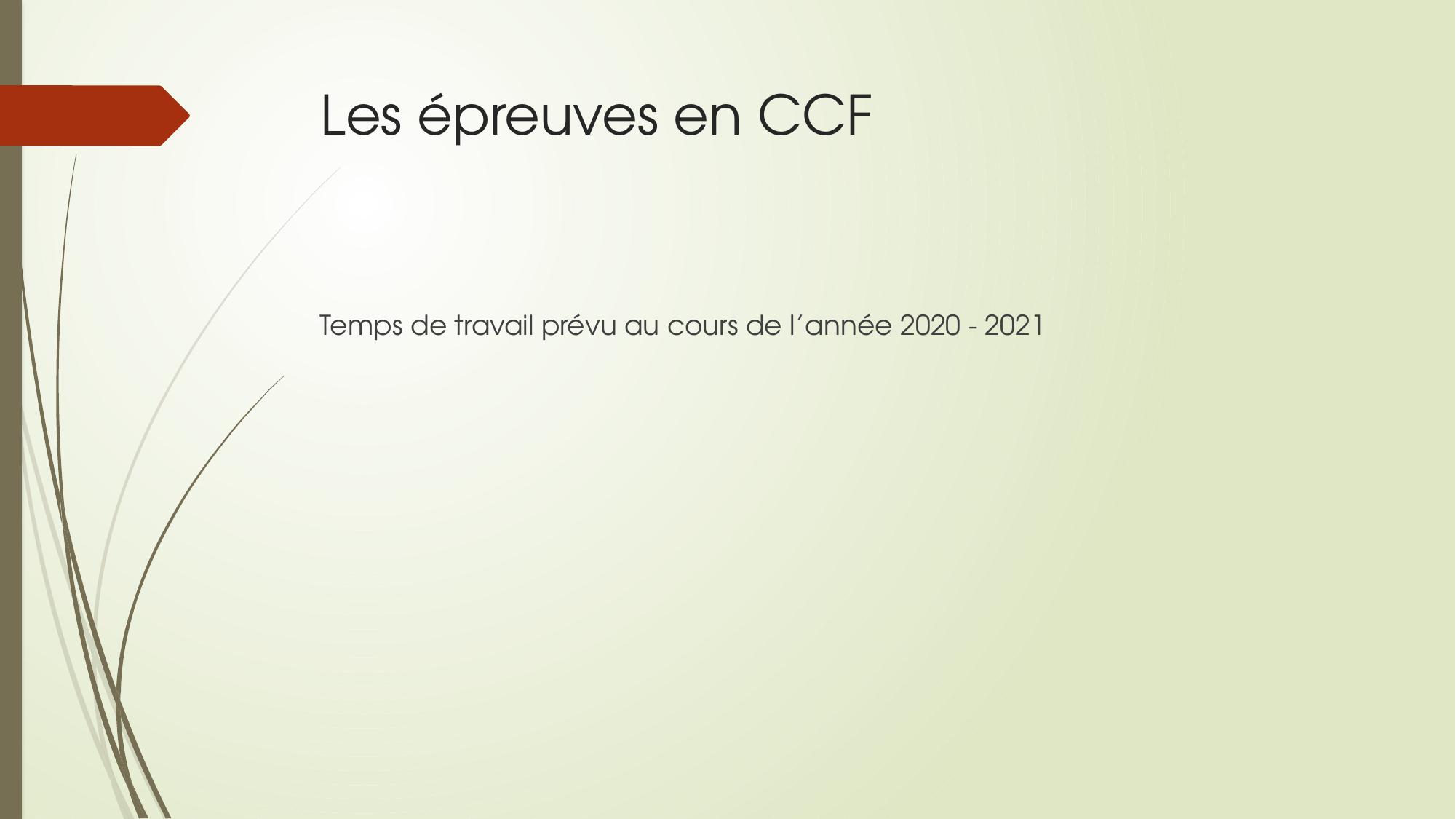

# Les épreuves en CCF

Temps de travail prévu au cours de l’année 2020 - 2021